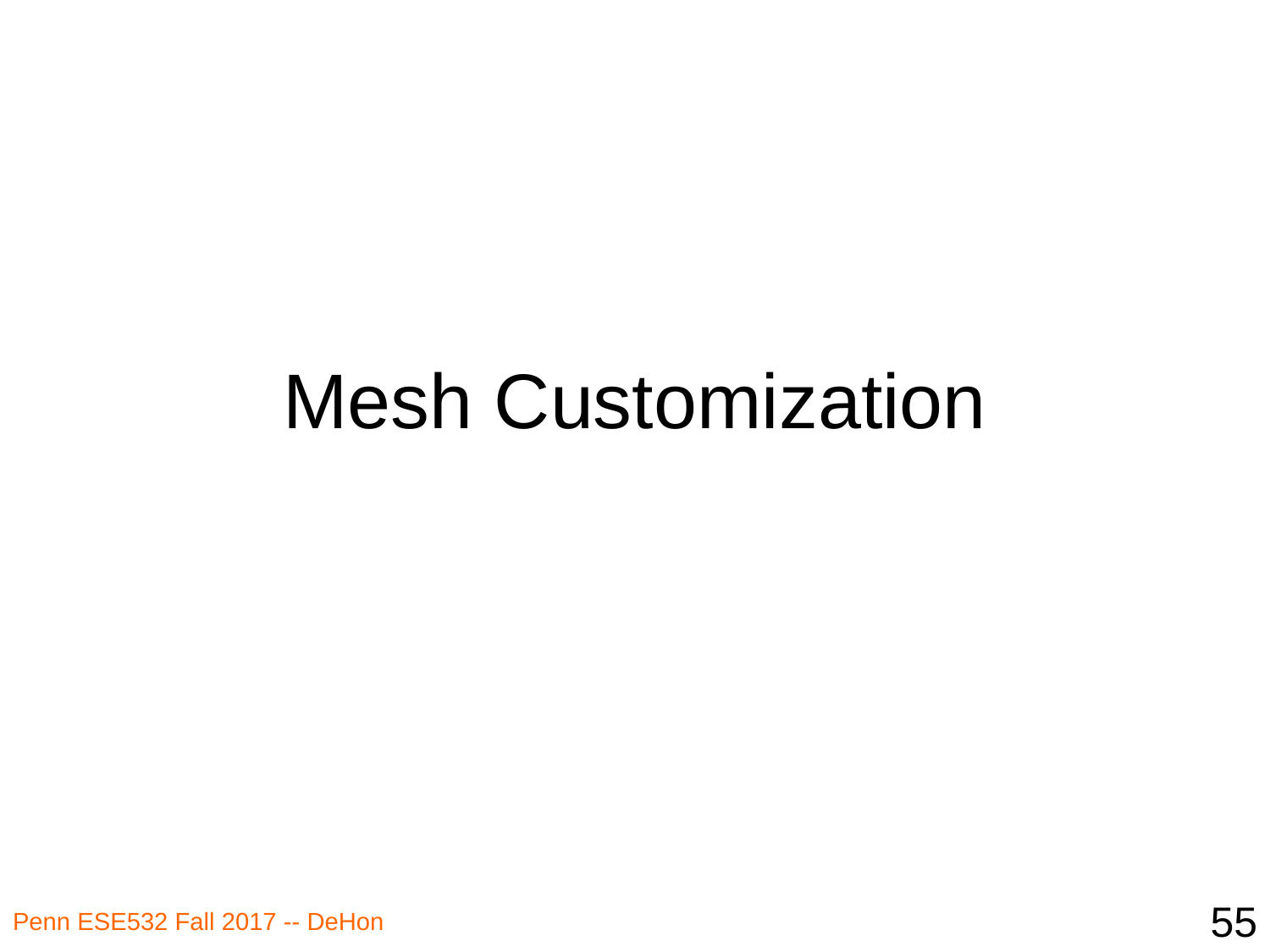

# Mesh Customization

55
Penn ESE532 Fall 2017 -- DeHon